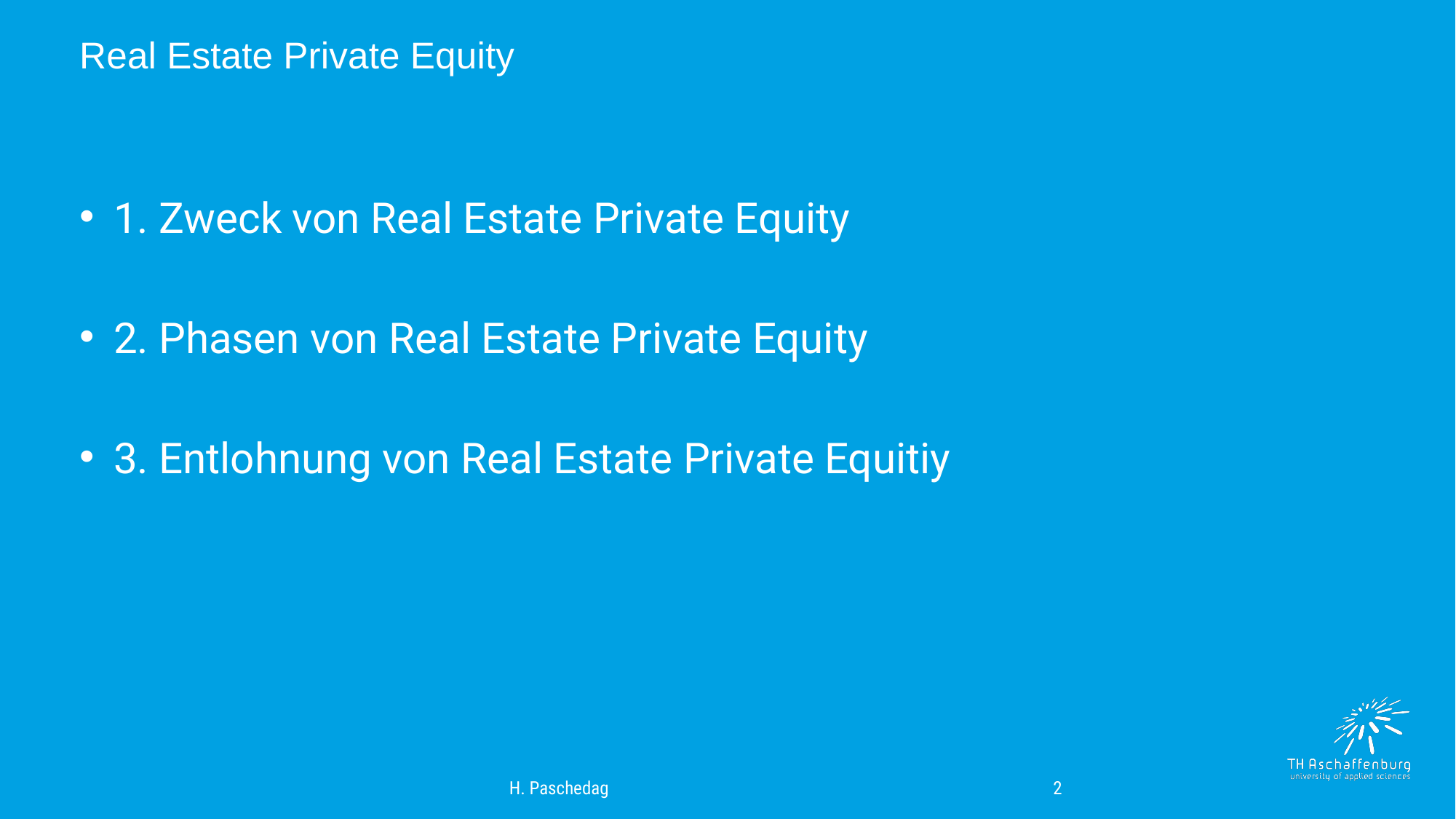

# Real Estate Private Equity
1. Zweck von Real Estate Private Equity

2. Phasen von Real Estate Private Equity

3. Entlohnung von Real Estate Private Equitiy

2
 H. Paschedag